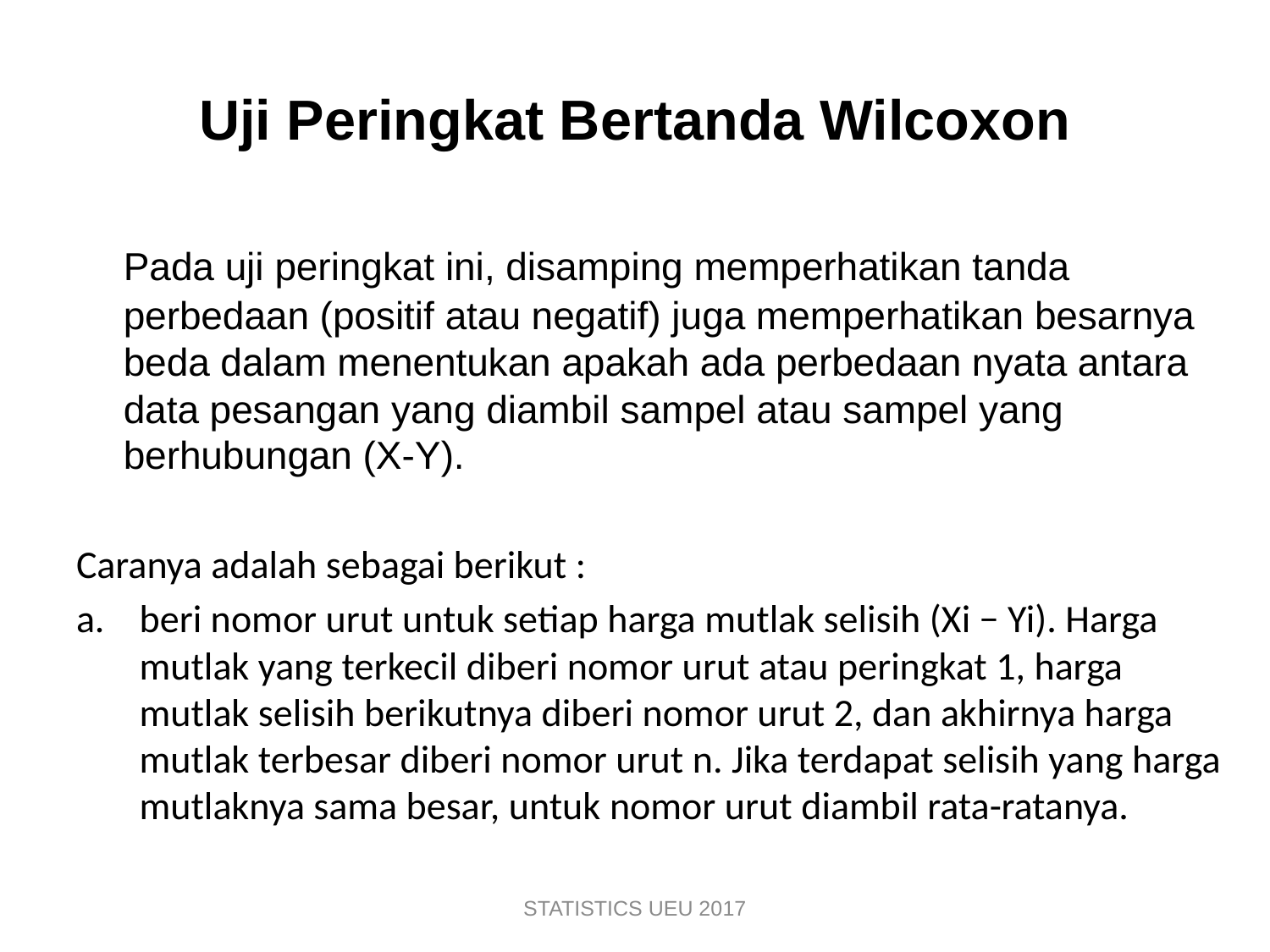

# Uji Peringkat Bertanda Wilcoxon
	Pada uji peringkat ini, disamping memperhatikan tanda perbedaan (positif atau negatif) juga memperhatikan besarnya beda dalam menentukan apakah ada perbedaan nyata antara data pesangan yang diambil sampel atau sampel yang berhubungan (X-Y).

Caranya adalah sebagai berikut :
beri nomor urut untuk setiap harga mutlak selisih (Xi − Yi). Harga mutlak yang terkecil diberi nomor urut atau peringkat 1, harga mutlak selisih berikutnya diberi nomor urut 2, dan akhirnya harga mutlak terbesar diberi nomor urut n. Jika terdapat selisih yang harga mutlaknya sama besar, untuk nomor urut diambil rata-ratanya.

STATISTICS UEU 2017